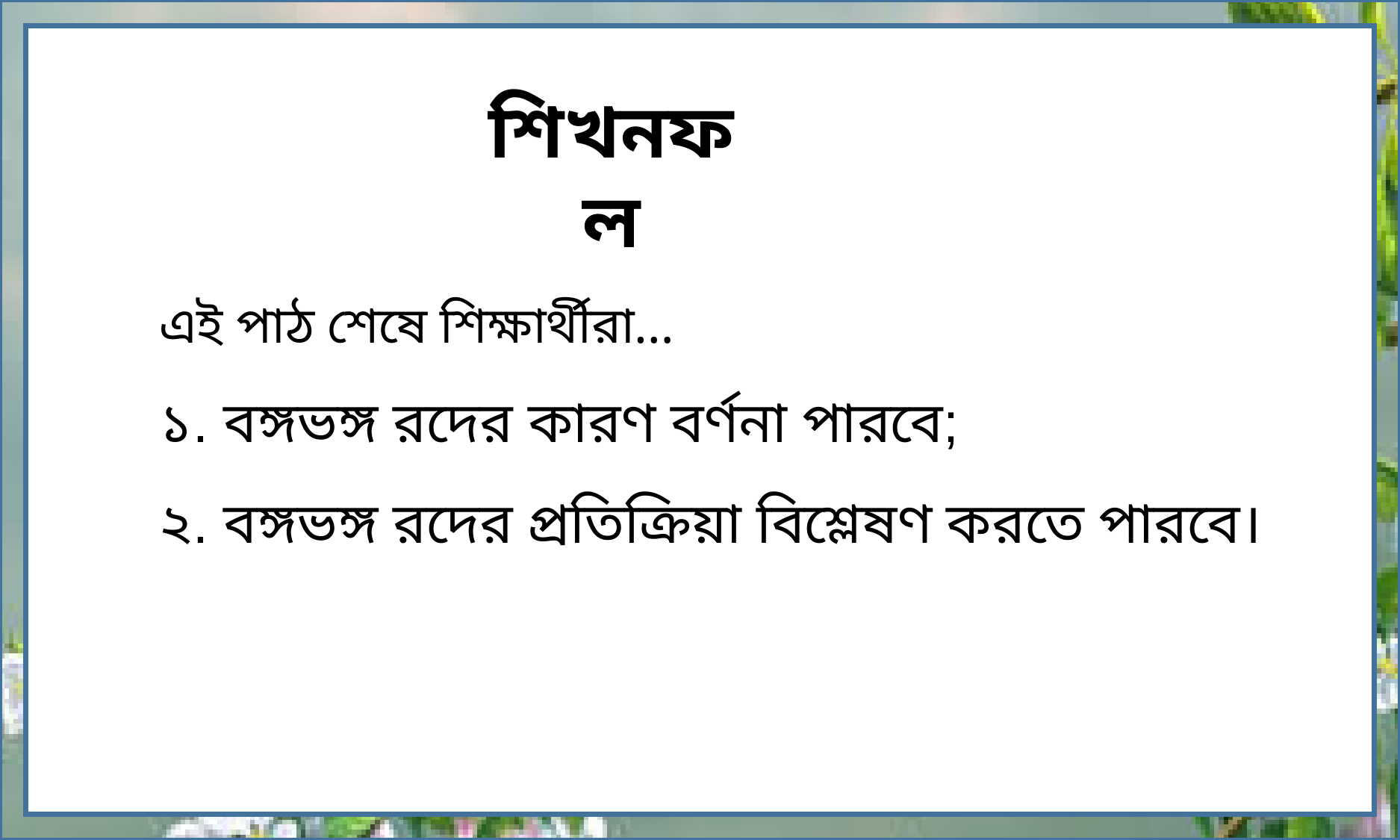

শিখনফল
এই পাঠ শেষে শিক্ষার্থীরা…
১. বঙ্গভঙ্গ রদের কারণ বর্ণনা পারবে;
২. বঙ্গভঙ্গ রদের প্রতিক্রিয়া বিশ্লেষণ করতে পারবে।